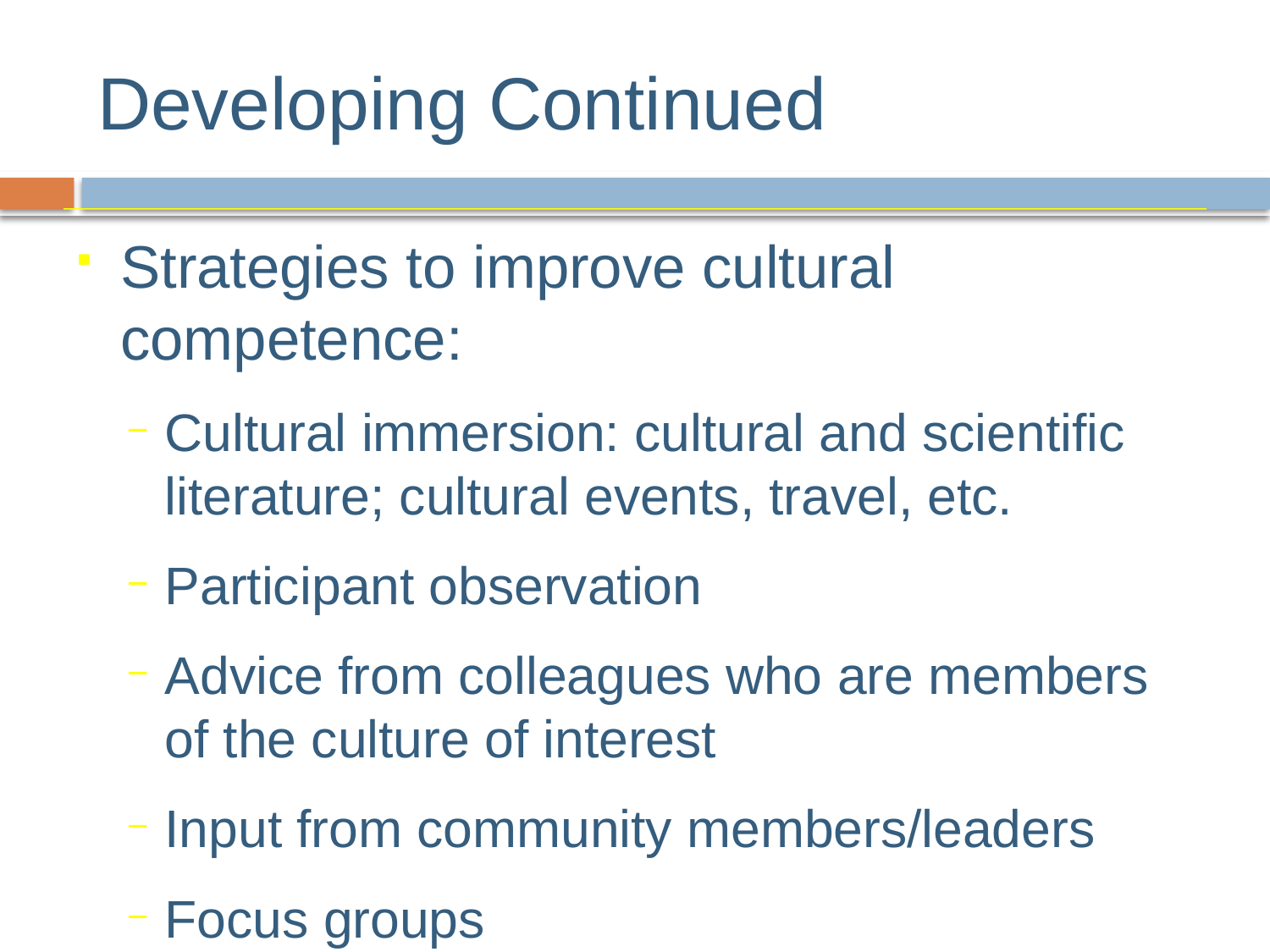

# Developing Continued

Strategies to improve cultural competence:
Cultural immersion: cultural and scientific literature; cultural events, travel, etc.
Participant observation
Advice from colleagues who are members of the culture of interest
Input from community members/leaders
Focus groups